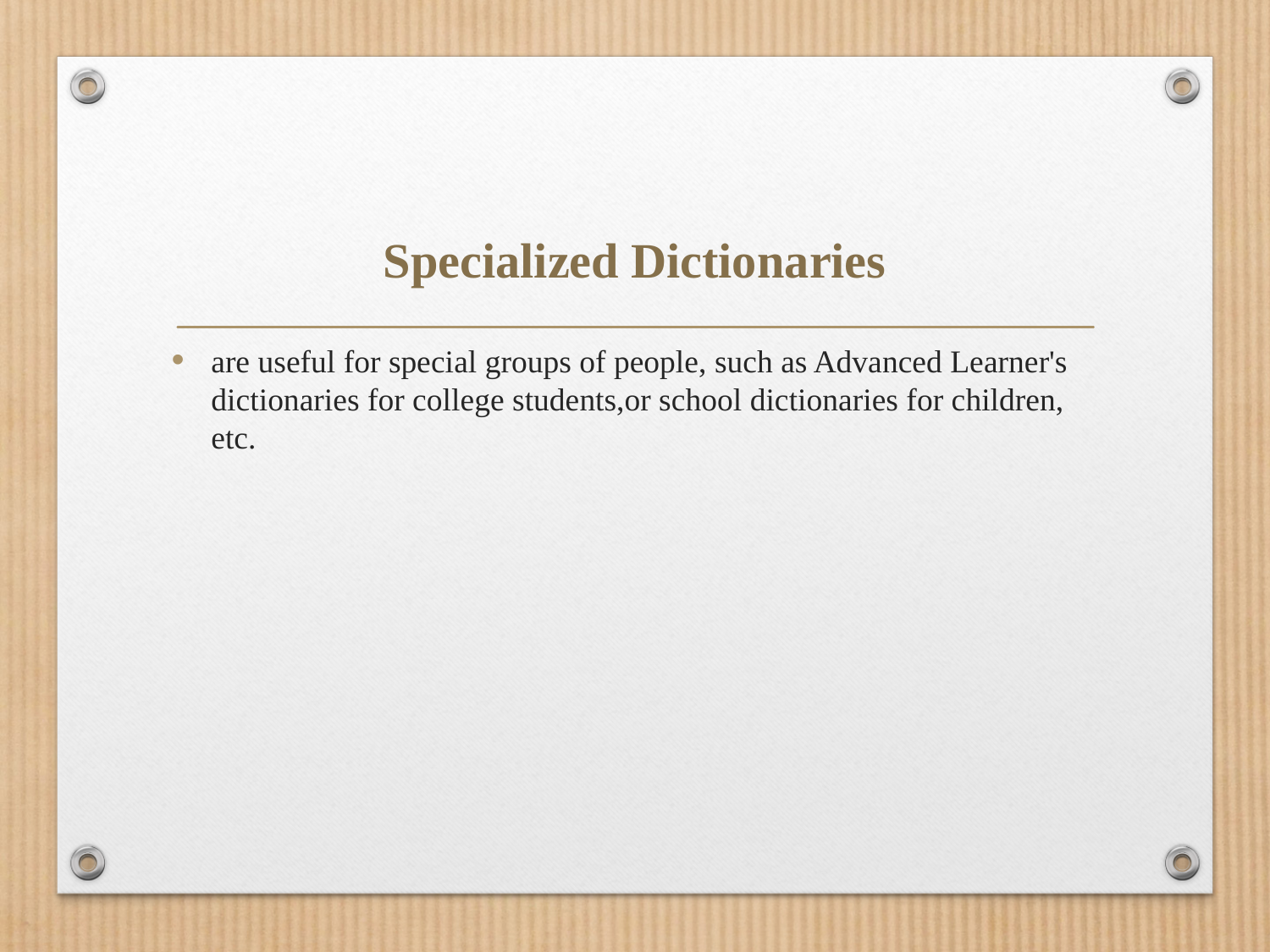

Specialized Dictionaries

are useful for special groups of people, such as Advanced Learner's dictionaries for college students,or school dictionaries for children, etc.